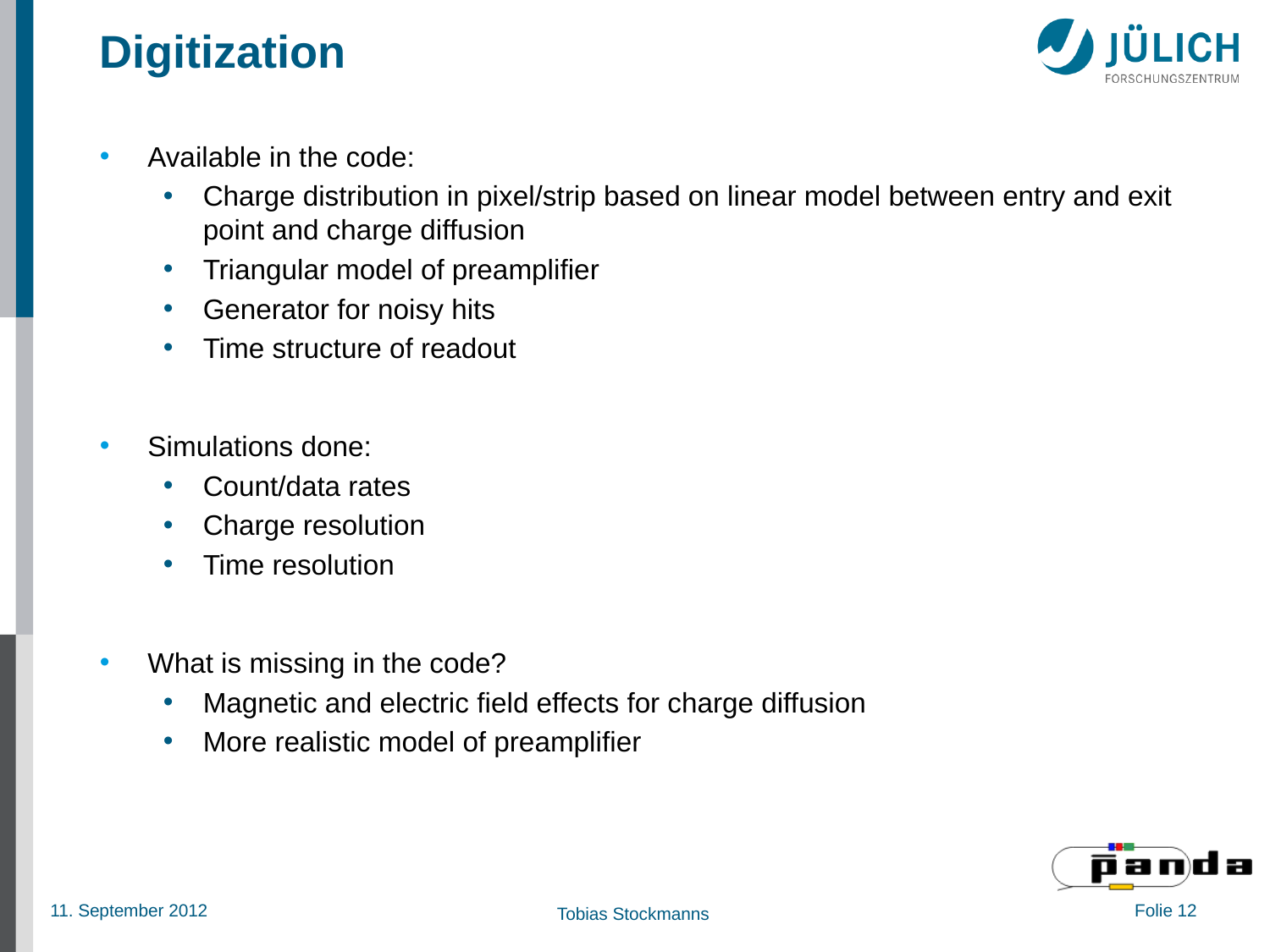

# Digitization
Available in the code:
Charge distribution in pixel/strip based on linear model between entry and exit point and charge diffusion
Triangular model of preamplifier
Generator for noisy hits
Time structure of readout

Simulations done:
Count/data rates
Charge resolution
Time resolution

What is missing in the code?
Magnetic and electric field effects for charge diffusion
More realistic model of preamplifier